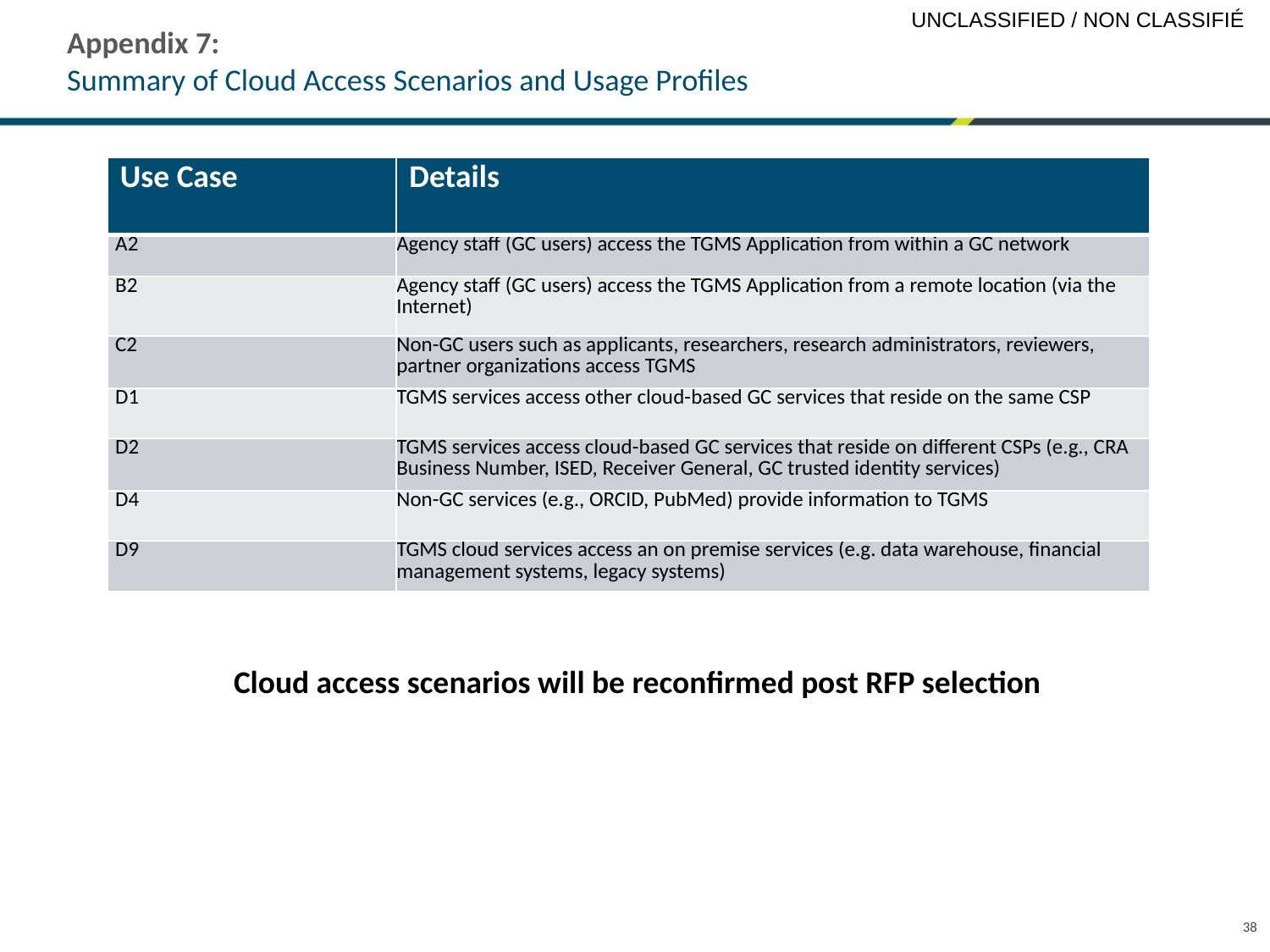

Appendix 7:
Summary of Cloud Access Scenarios and Usage Profiles

| Use Case | Details |
| --- | --- |
| A2 | Agency staff (GC users) access the TGMS Application from within a GC network |
| B2 | Agency staff (GC users) access the TGMS Application from a remote location (via the Internet) |
| C2 | Non-GC users such as applicants, researchers, research administrators, reviewers, partner organizations access TGMS |
| D1 | TGMS services access other cloud-based GC services that reside on the same CSP |
| D2 | TGMS services access cloud-based GC services that reside on different CSPs (e.g., CRA Business Number, ISED, Receiver General, GC trusted identity services) |
| D4 | Non-GC services (e.g., ORCID, PubMed) provide information to TGMS |
| D9 | TGMS cloud services access an on premise services (e.g. data warehouse, financial management systems, legacy systems) |
Cloud access scenarios will be reconfirmed post RFP selection
38